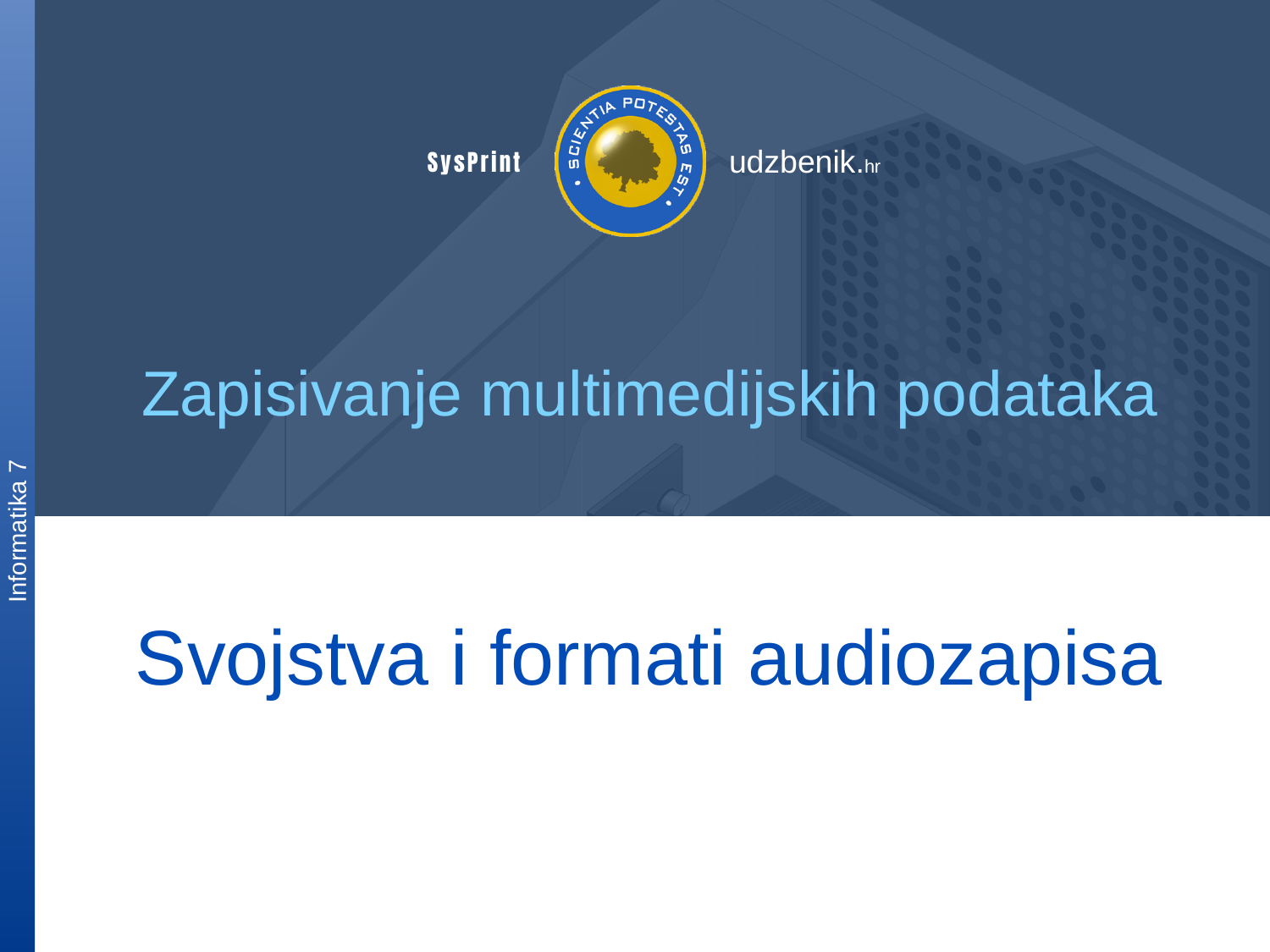

Zapisivanje multimedijskih podataka
# Svojstva i formati audiozapisa